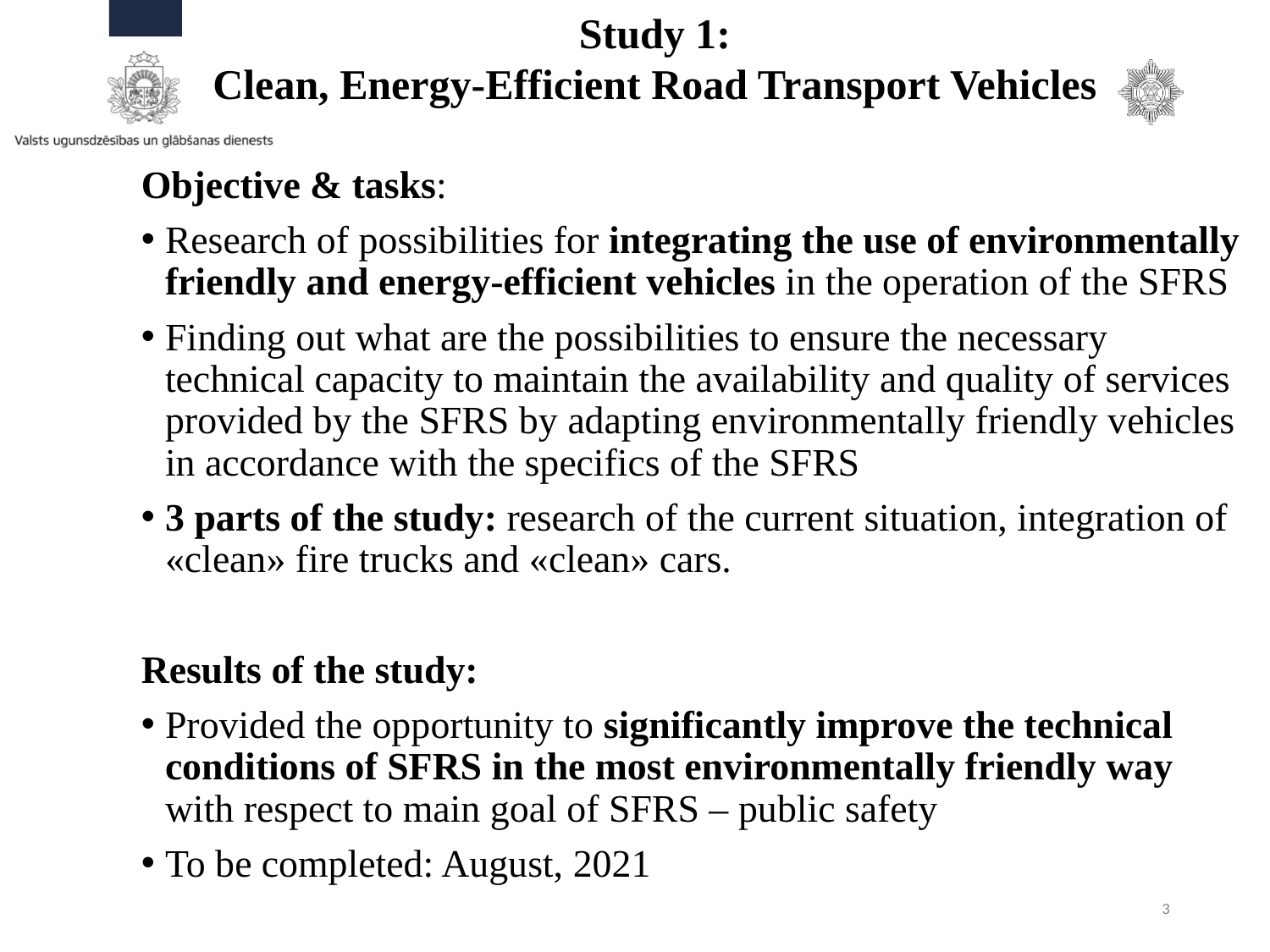

Study 1:
Clean, Energy-Efficient Road Transport Vehicles
Objective & tasks:
Research of possibilities for integrating the use of environmentally friendly and energy-efficient vehicles in the operation of the SFRS
Finding out what are the possibilities to ensure the necessary technical capacity to maintain the availability and quality of services provided by the SFRS by adapting environmentally friendly vehicles in accordance with the specifics of the SFRS
3 parts of the study: research of the current situation, integration of «clean» fire trucks and «clean» cars.

Results of the study:
Provided the opportunity to significantly improve the technical conditions of SFRS in the most environmentally friendly way with respect to main goal of SFRS – public safety
To be completed: August, 2021
3